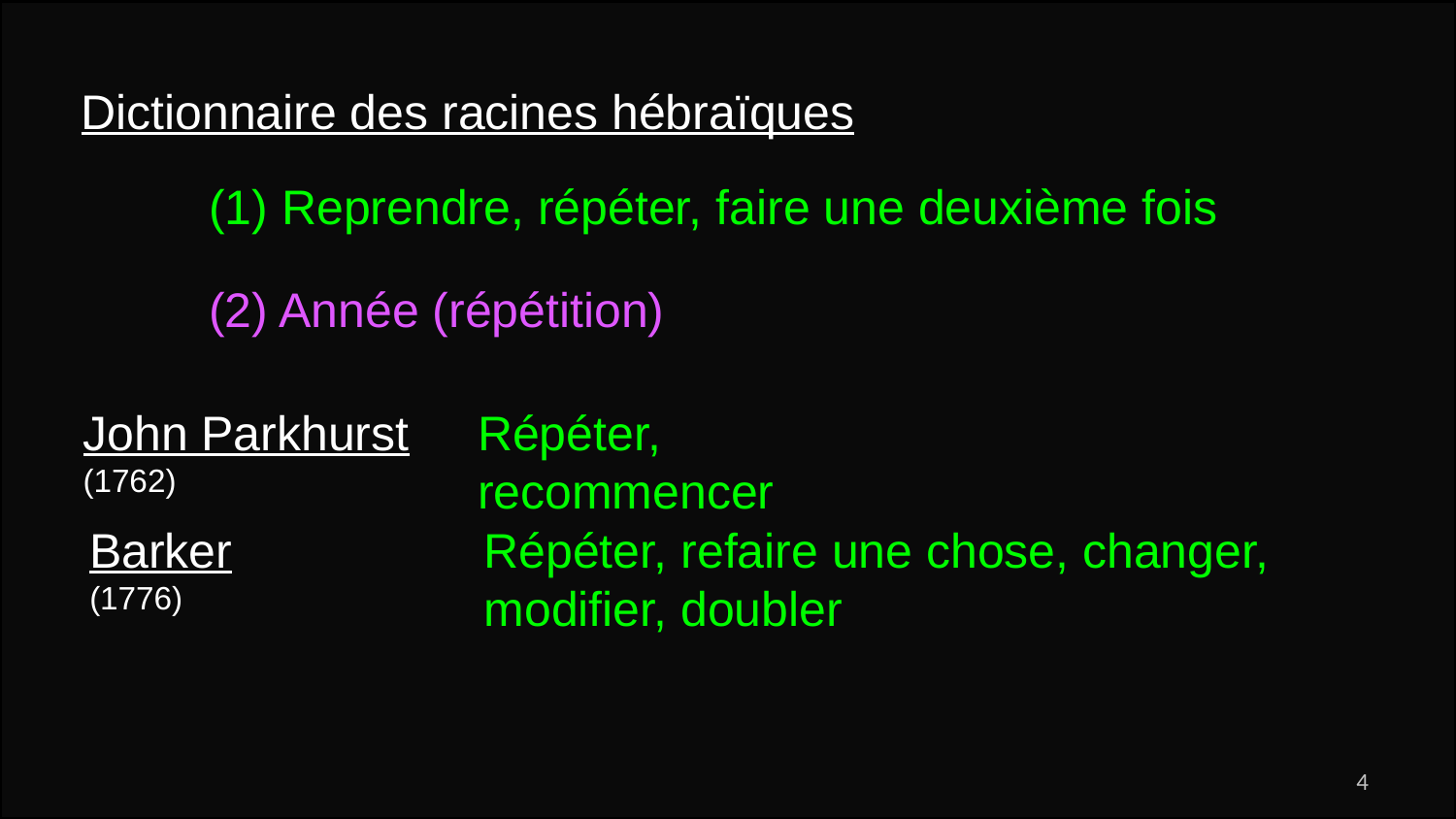

Dictionnaire des racines hébraïques

(1) Reprendre, répéter, faire une deuxième fois
(2) Année (répétition)
John Parkhurst (1762)
Répéter, recommencer
Barker
(1776)
Répéter, refaire une chose, changer, modifier, doubler
4